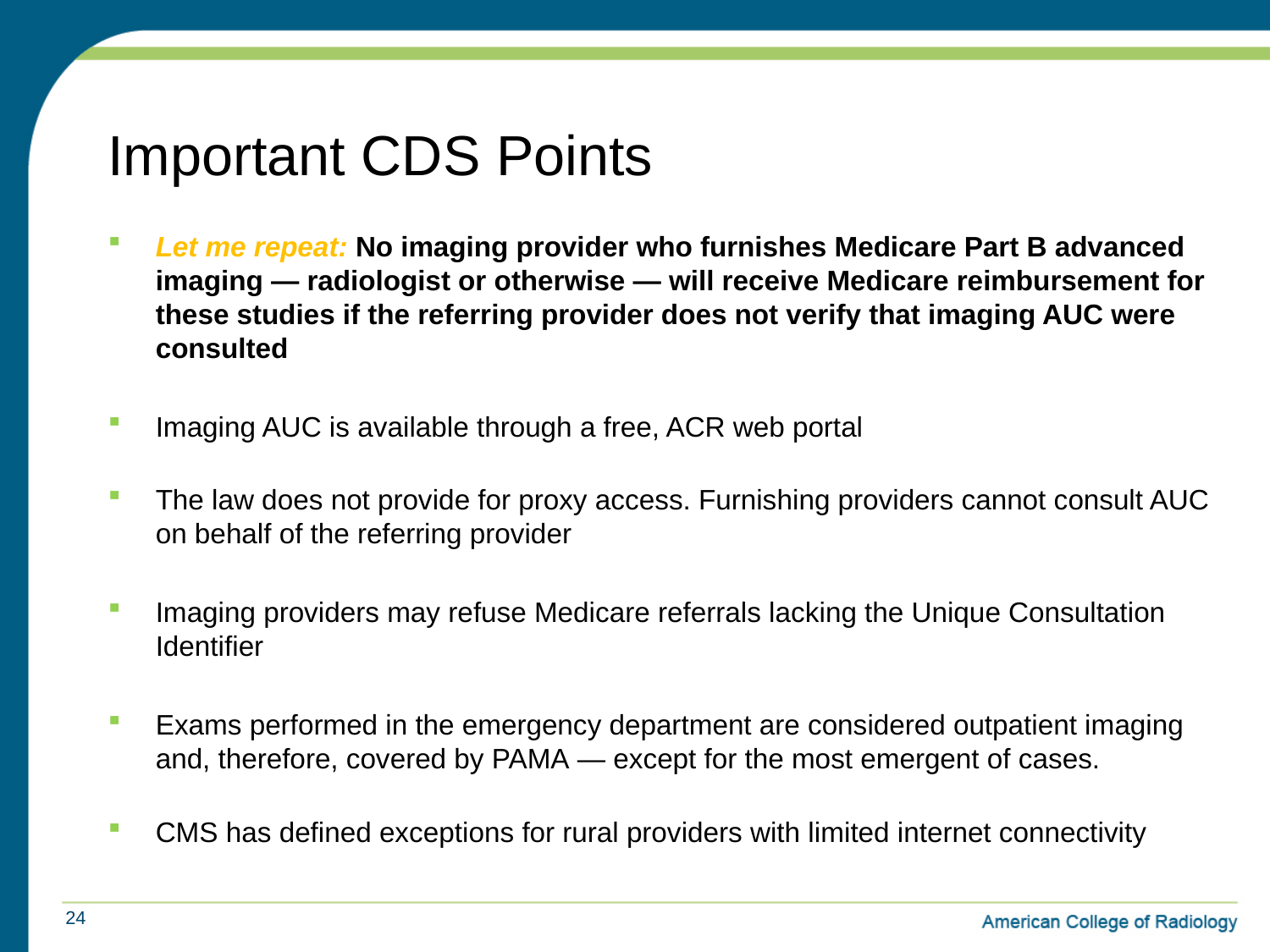

# Important CDS Points
Let me repeat: No imaging provider who furnishes Medicare Part B advanced imaging — radiologist or otherwise — will receive Medicare reimbursement for these studies if the referring provider does not verify that imaging AUC were consulted

Imaging AUC is available through a free, ACR web portal
The law does not provide for proxy access. Furnishing providers cannot consult AUC on behalf of the referring provider

Imaging providers may refuse Medicare referrals lacking the Unique Consultation Identifier

Exams performed in the emergency department are considered outpatient imaging and, therefore, covered by PAMA — except for the most emergent of cases.
CMS has defined exceptions for rural providers with limited internet connectivity

24